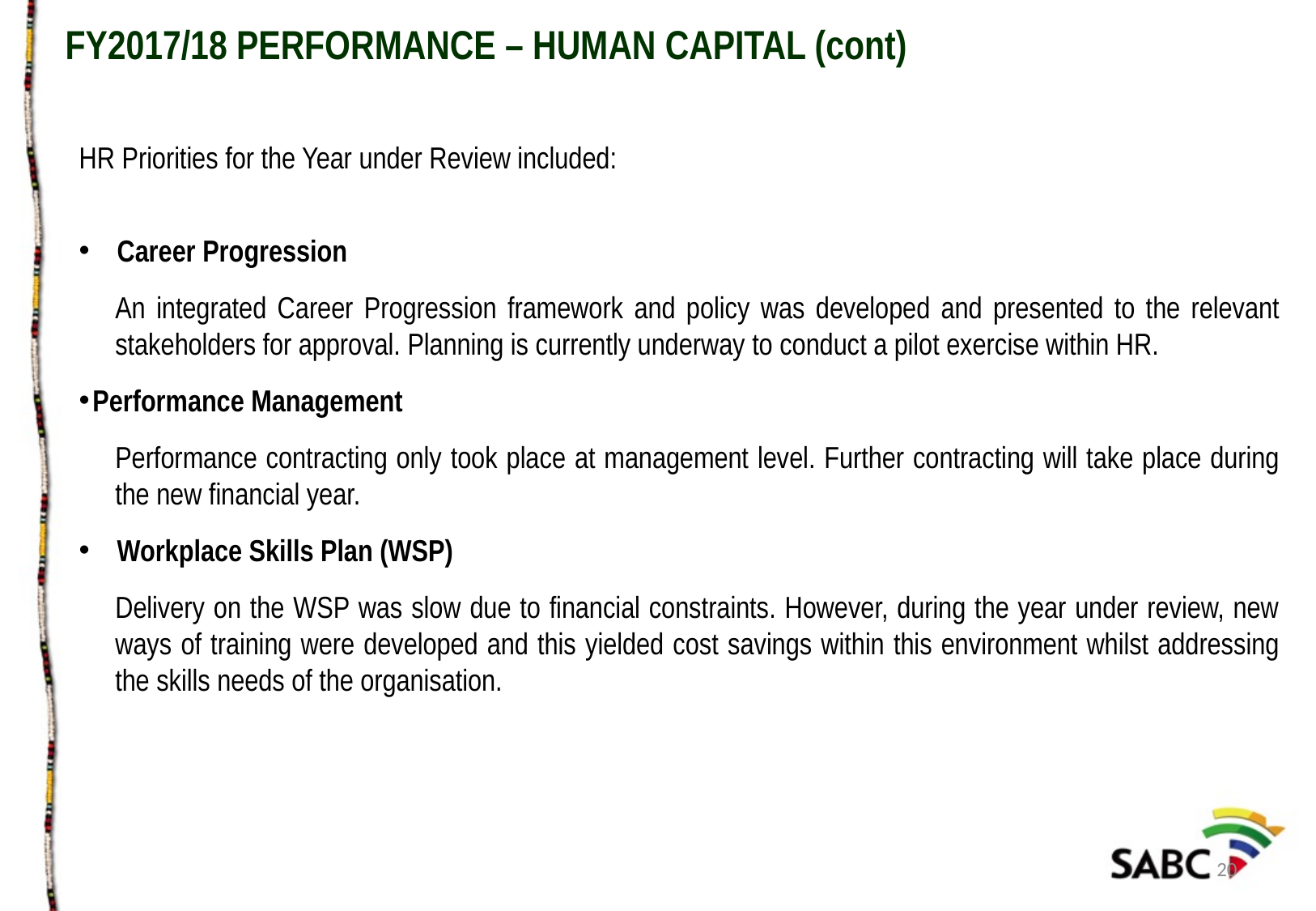

FY2017/18 PERFORMANCE – HUMAN CAPITAL (cont)

HR Priorities for the Year under Review included:

Career Progression
An integrated Career Progression framework and policy was developed and presented to the relevant stakeholders for approval. Planning is currently underway to conduct a pilot exercise within HR.
Performance Management
Performance contracting only took place at management level. Further contracting will take place during the new financial year.
Workplace Skills Plan (WSP)
Delivery on the WSP was slow due to financial constraints. However, during the year under review, new ways of training were developed and this yielded cost savings within this environment whilst addressing the skills needs of the organisation.
20